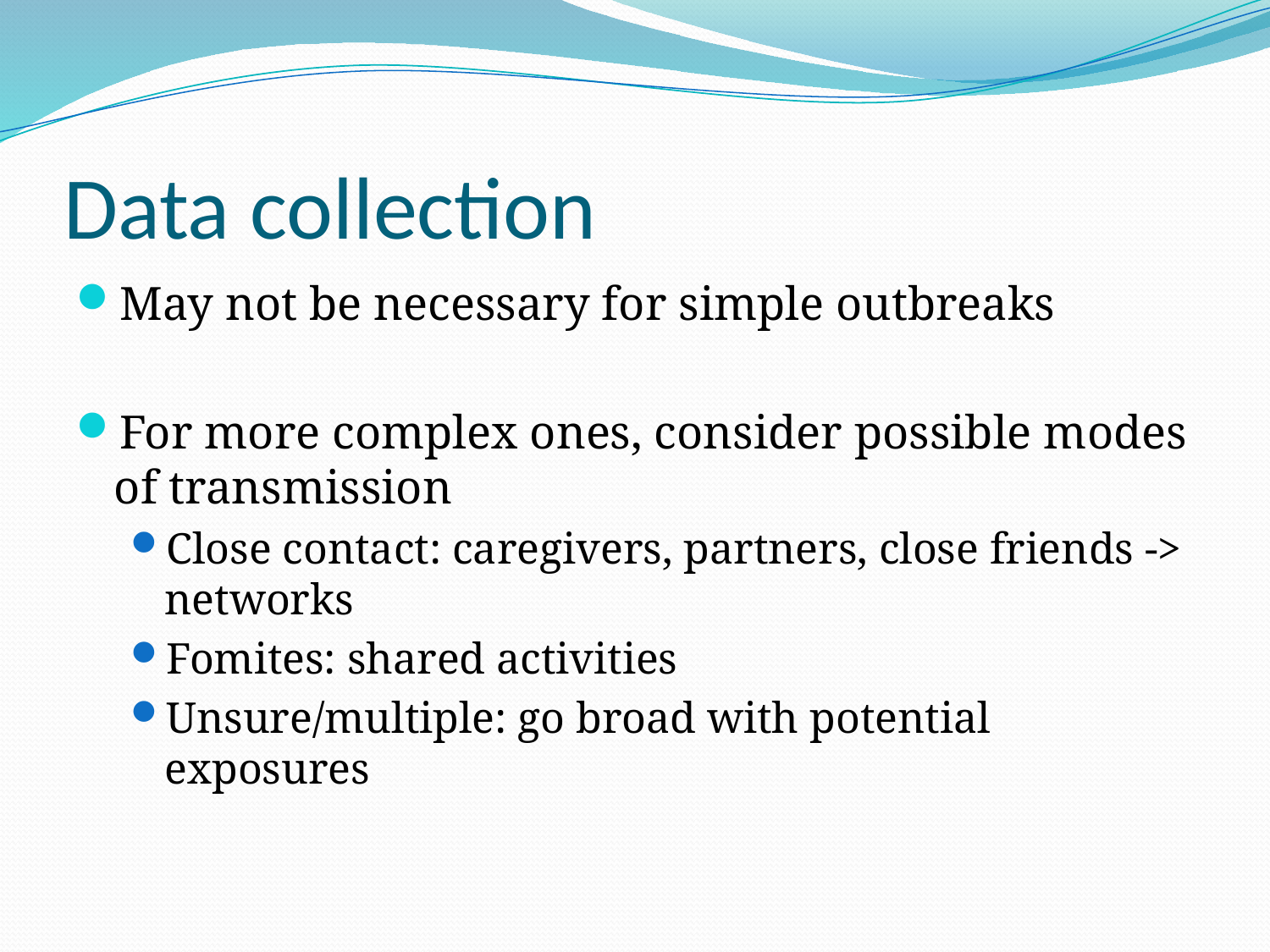

# Data collection
May not be necessary for simple outbreaks

For more complex ones, consider possible modes of transmission
Close contact: caregivers, partners, close friends -> networks
Fomites: shared activities
Unsure/multiple: go broad with potential exposures